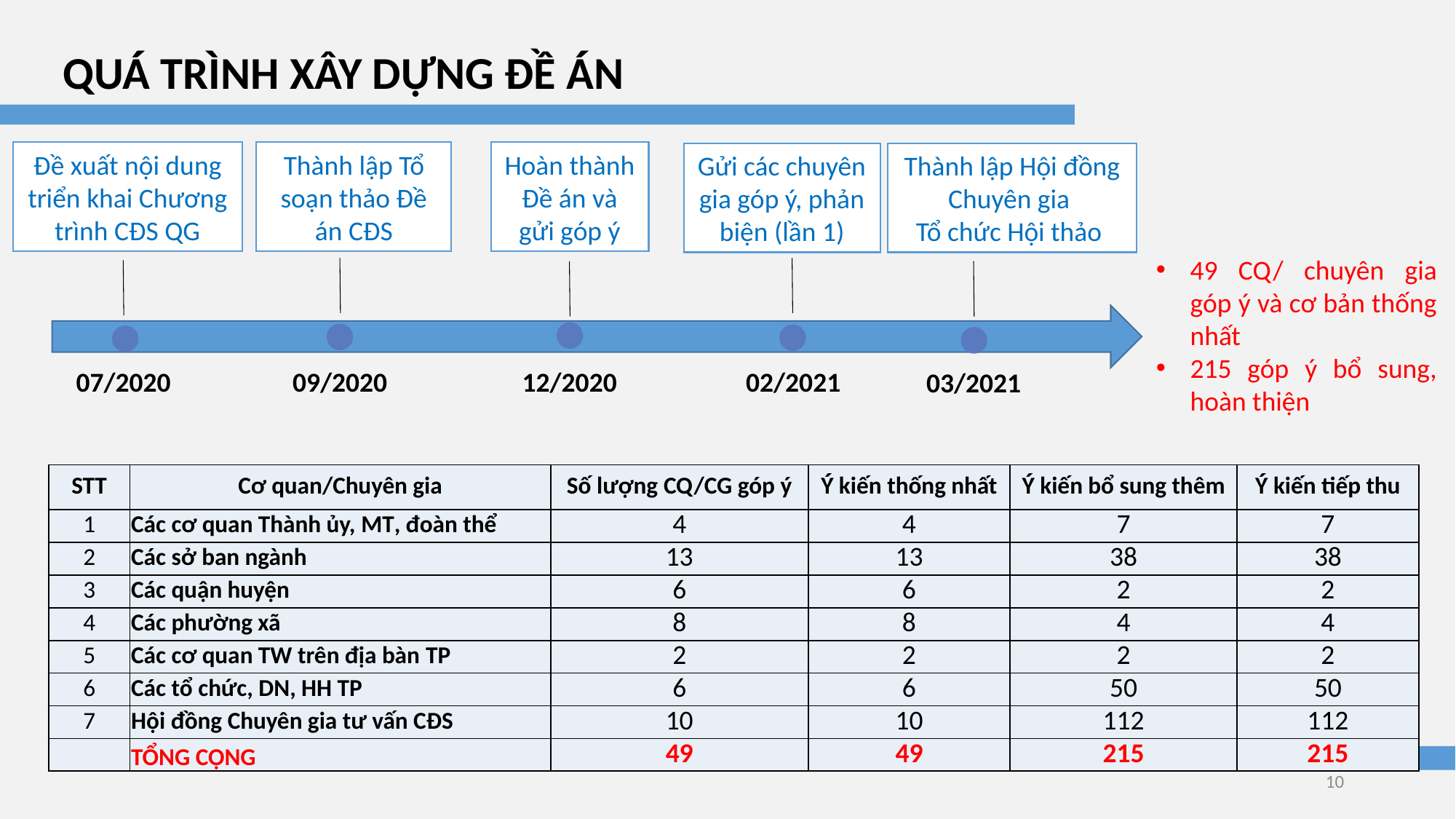

QUÁ TRÌNH XÂY DỰNG ĐỀ ÁN

Đề xuất nội dung triển khai Chương trình CĐS QG
Thành lập Tổ soạn thảo Đề án CĐS
Hoàn thành Đề án và gửi góp ý
Gửi các chuyên gia góp ý, phản biện (lần 1)
Thành lập Hội đồng Chuyên gia
Tổ chức Hội thảo
49 CQ/ chuyên gia góp ý và cơ bản thống nhất
215 góp ý bổ sung, hoàn thiện

07/2020
09/2020
12/2020
02/2021
03/2021
| STT | Cơ quan/Chuyên gia | Số lượng CQ/CG góp ý | Ý kiến thống nhất | Ý kiến bổ sung thêm | Ý kiến tiếp thu |
| --- | --- | --- | --- | --- | --- |
| 1 | Các cơ quan Thành ủy, MT, đoàn thể | 4 | 4 | 7 | 7 |
| 2 | Các sở ban ngành | 13 | 13 | 38 | 38 |
| 3 | Các quận huyện | 6 | 6 | 2 | 2 |
| 4 | Các phường xã | 8 | 8 | 4 | 4 |
| 5 | Các cơ quan TW trên địa bàn TP | 2 | 2 | 2 | 2 |
| 6 | Các tổ chức, DN, HH TP | 6 | 6 | 50 | 50 |
| 7 | Hội đồng Chuyên gia tư vấn CĐS | 10 | 10 | 112 | 112 |
|  | TỔNG CỘNG | 49 | 49 | 215 | 215 |
10